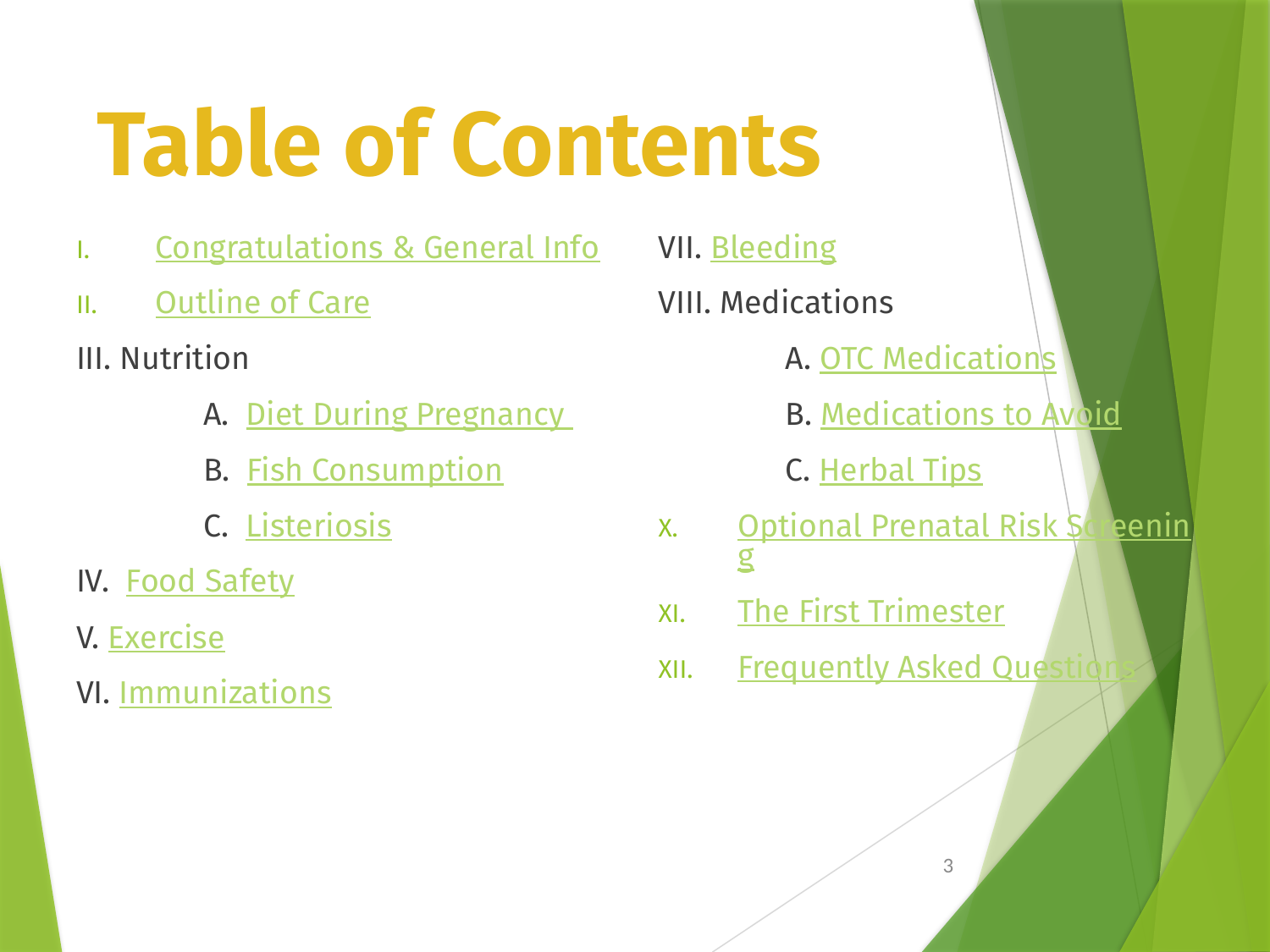

# Table of Contents
Congratulations & General Info
Outline of Care
III. Nutrition
	A.  Diet During Pregnancy
	B.  Fish Consumption
	C.  Listeriosis
IV.  Food Safety
V. Exercise
VI. Immunizations
VII. Bleeding
VIII. Medications
	A. OTC Medications
	B. Medications to Avoid
	C. Herbal Tips
Optional Prenatal Risk Screening
The First Trimester
Frequently Asked Questions
3